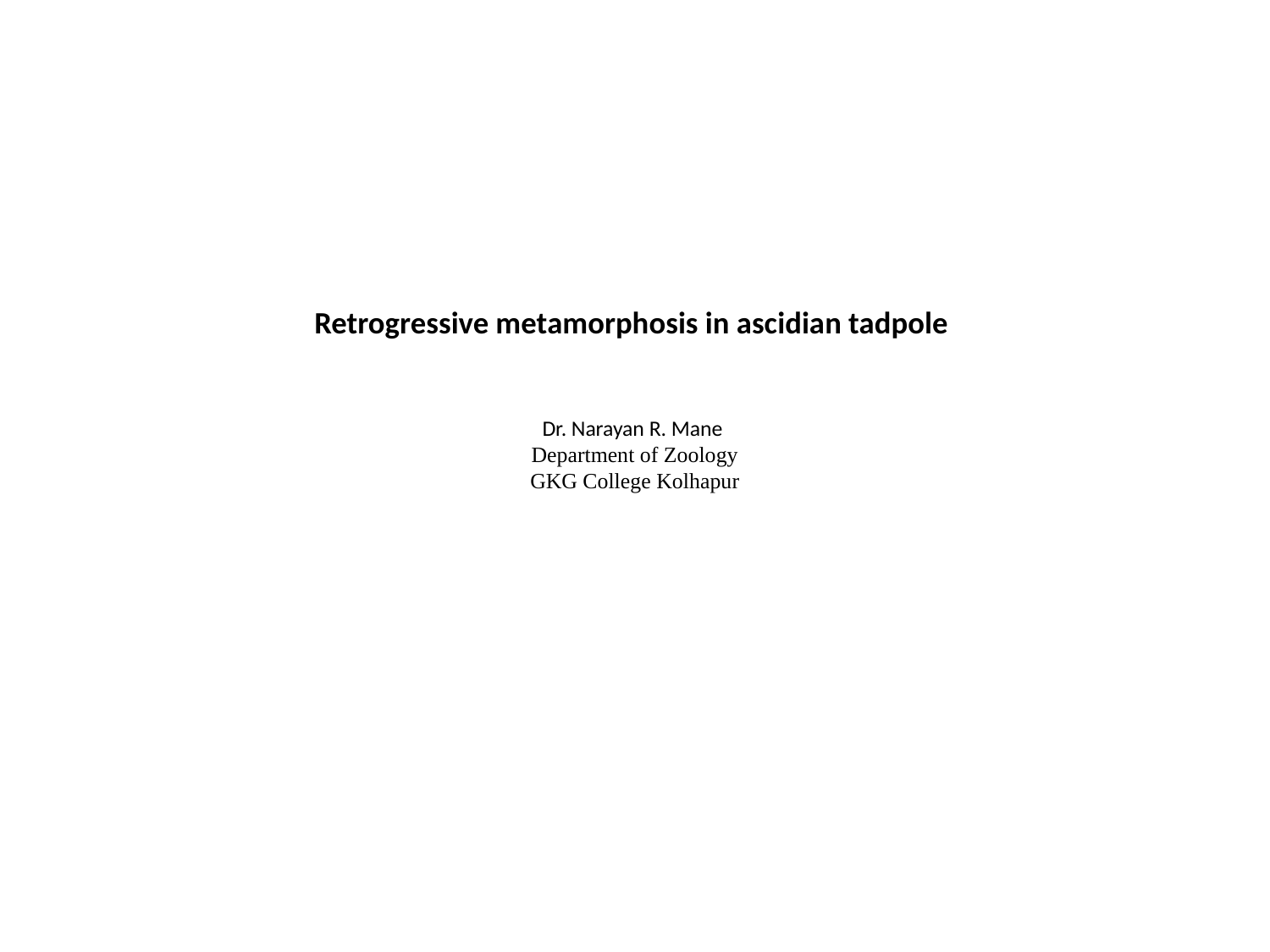

# Retrogressive metamorphosis in ascidian tadpole Dr. Narayan R. Mane Department of Zoology GKG College Kolhapur